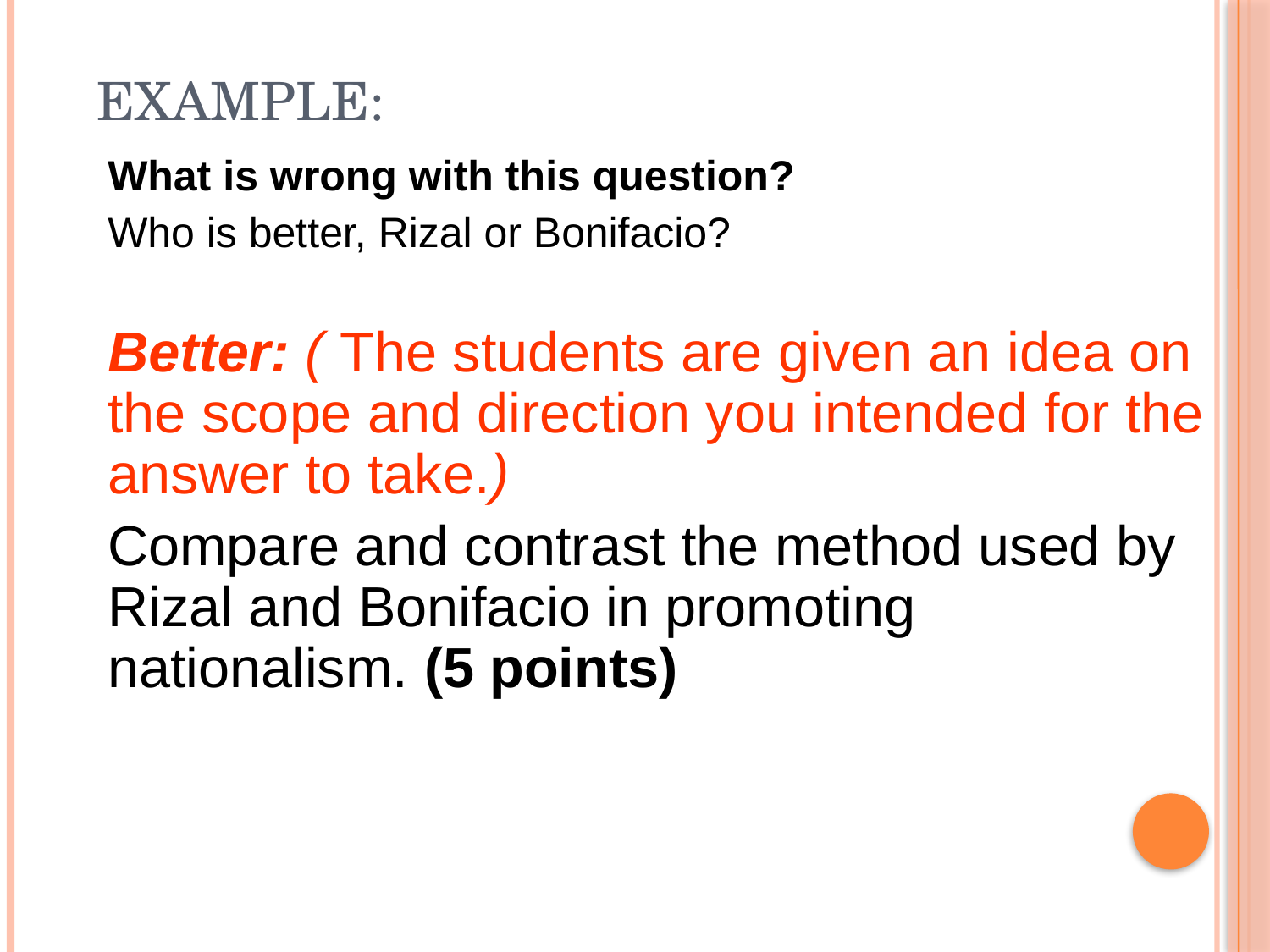

# Example:
What is wrong with this question?
Who is better, Rizal or Bonifacio?
Better: ( The students are given an idea on the scope and direction you intended for the answer to take.)
Compare and contrast the method used by Rizal and Bonifacio in promoting nationalism. (5 points)